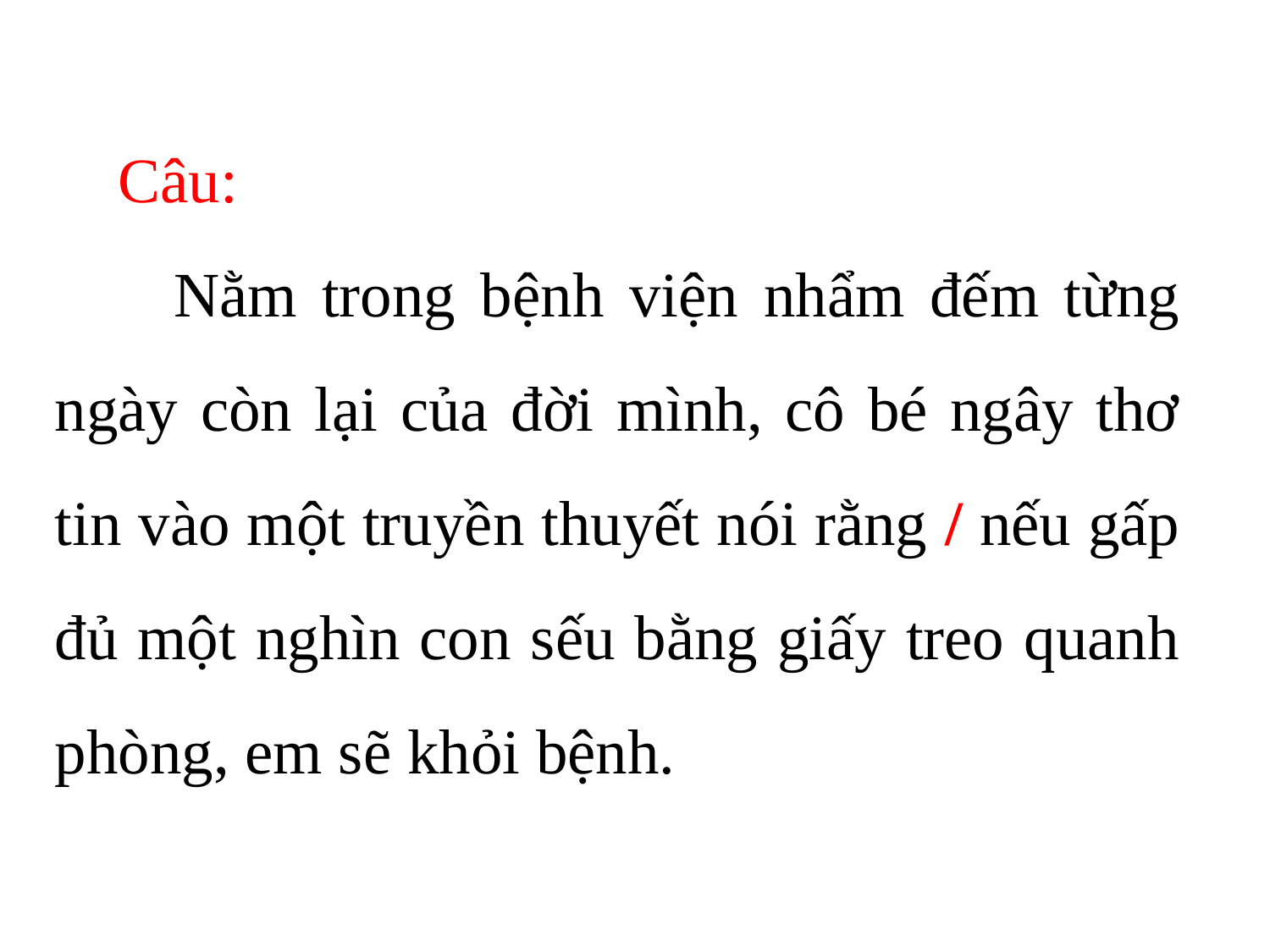

Câu:
      Nằm trong bệnh viện nhẩm đếm từng ngày còn lại của đời mình, cô bé ngây thơ tin vào một truyền thuyết nói rằng / nếu gấp đủ một nghìn con sếu bằng giấy treo quanh phòng, em sẽ khỏi bệnh.